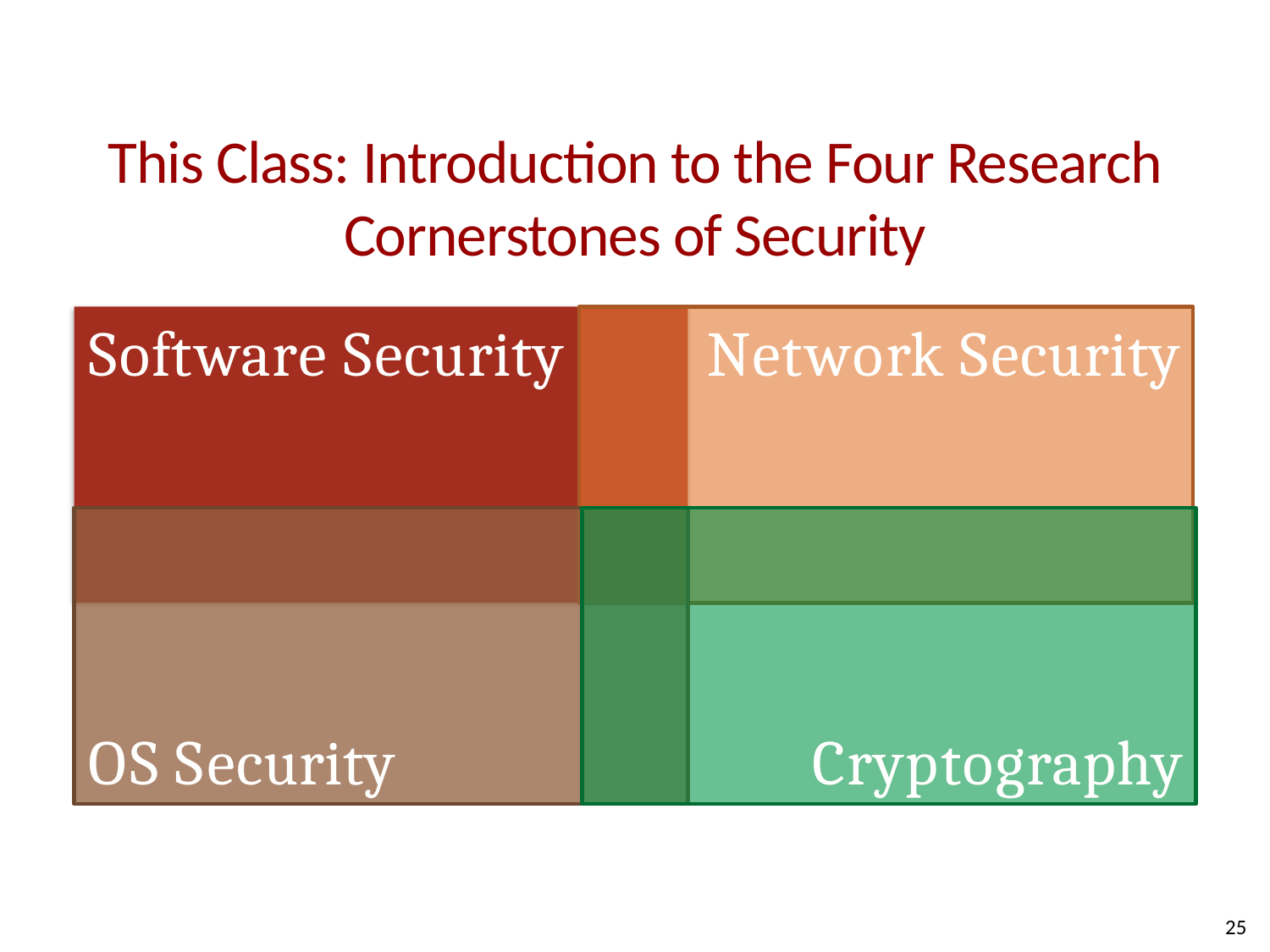

# This Class: Introduction to the Four Research Cornerstones of Security
Software Security
Network Security
OS Security
Cryptography
25